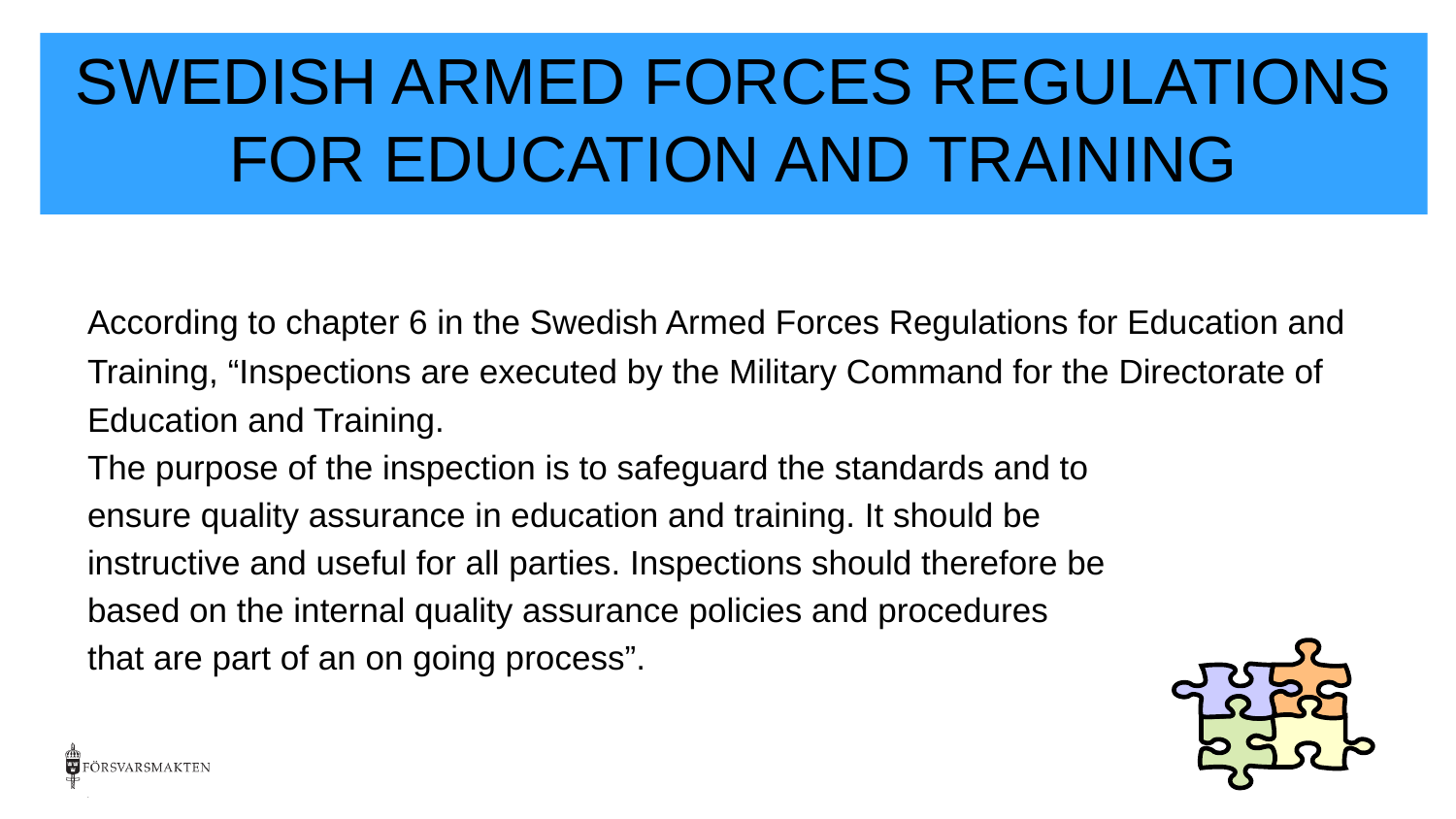

# SWEDISH ARMED FORCES REGULATIONS FOR EDUCATION AND TRAINING

According to chapter 6 in the Swedish Armed Forces Regulations for Education and Training, “Inspections are executed by the Military Command for the Directorate of Education and Training.
The purpose of the inspection is to safeguard the standards and to
ensure quality assurance in education and training. It should be
instructive and useful for all parties. Inspections should therefore be
based on the internal quality assurance policies and procedures
that are part of an on going process”.

.